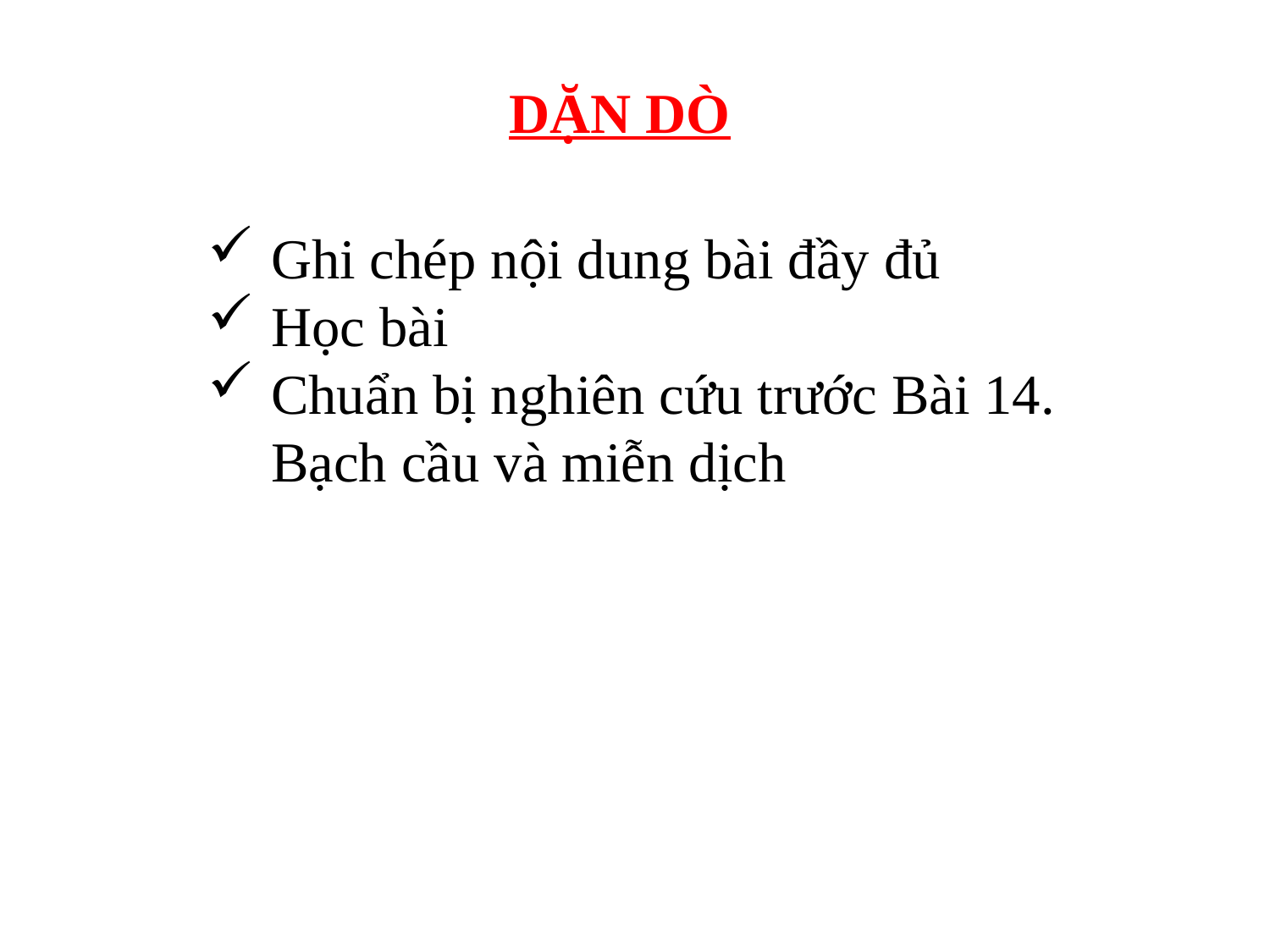

DẶN DÒ
Ghi chép nội dung bài đầy đủ
Học bài
Chuẩn bị nghiên cứu trước Bài 14. Bạch cầu và miễn dịch